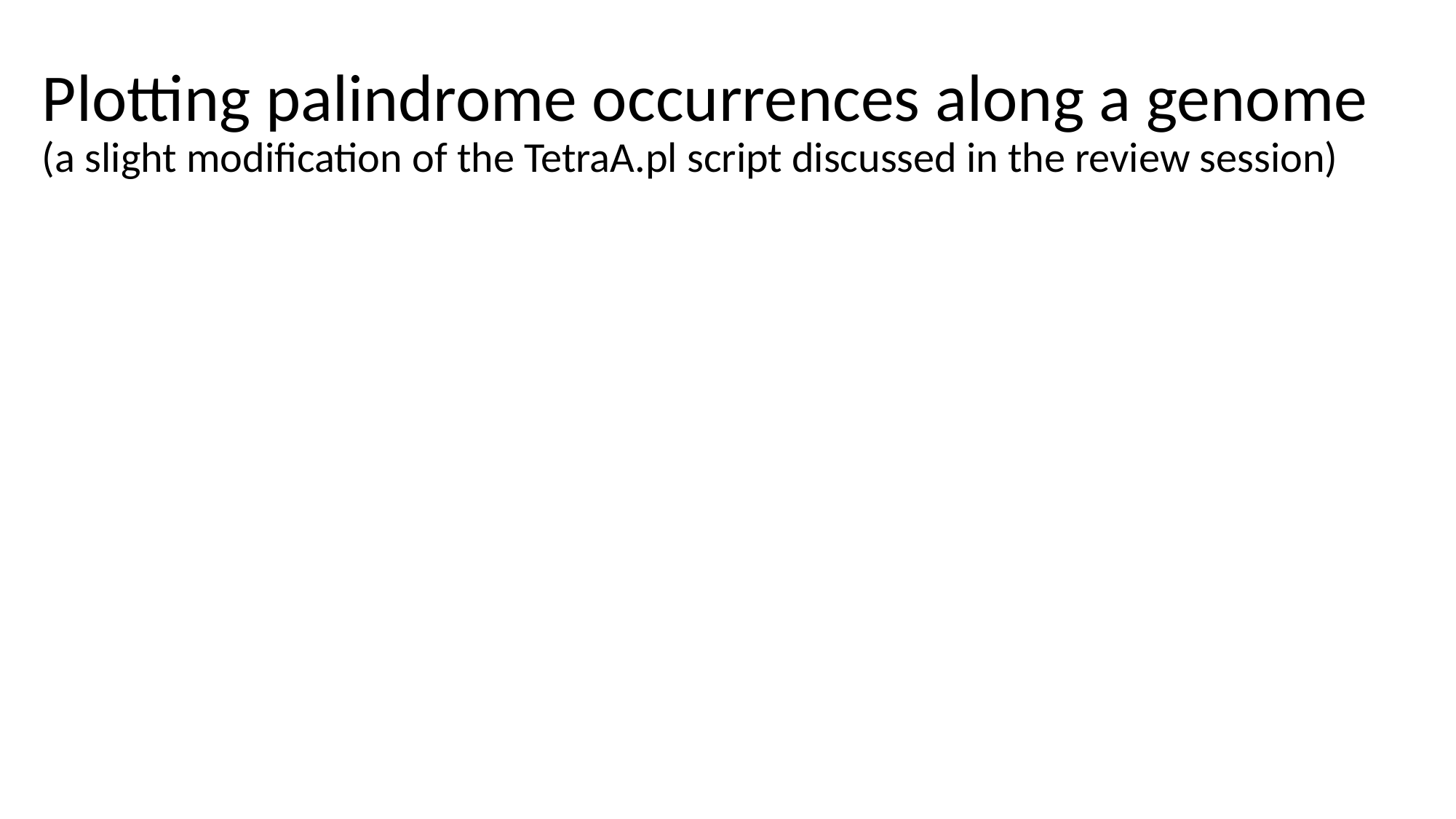

# Plotting palindrome occurrences along a genome (a slight modification of the TetraA.pl script discussed in the review session)